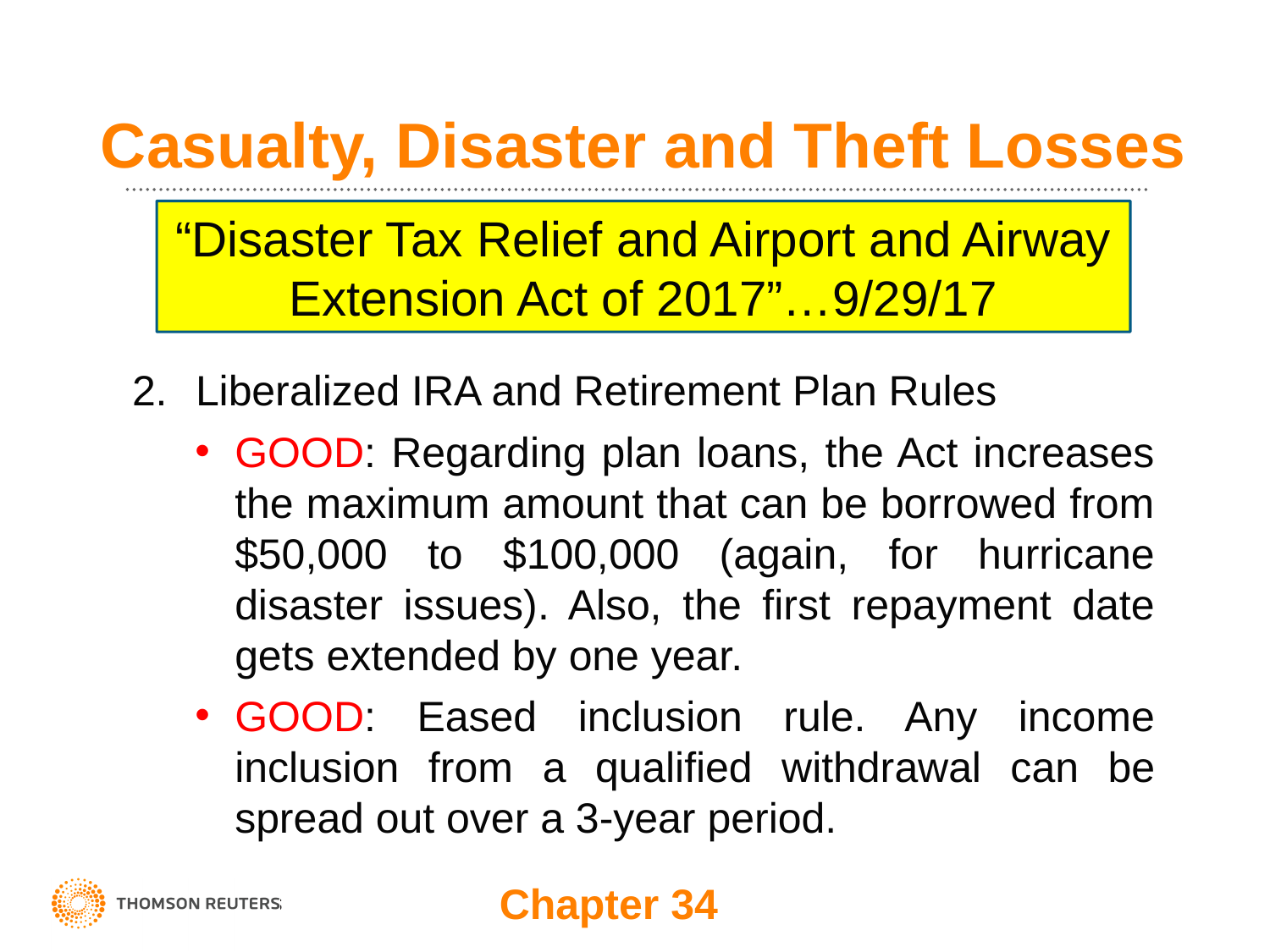

# Casualty, Disaster and Theft Losses
“Disaster Tax Relief and Airport and Airway Extension Act of 2017”…9/29/17
Liberalized IRA and Retirement Plan Rules
GOOD: Regarding plan loans, the Act increases the maximum amount that can be borrowed from $50,000 to $100,000 (again, for hurricane disaster issues). Also, the first repayment date gets extended by one year.
GOOD: Eased inclusion rule. Any income inclusion from a qualified withdrawal can be spread out over a 3-year period.
Chapter 34